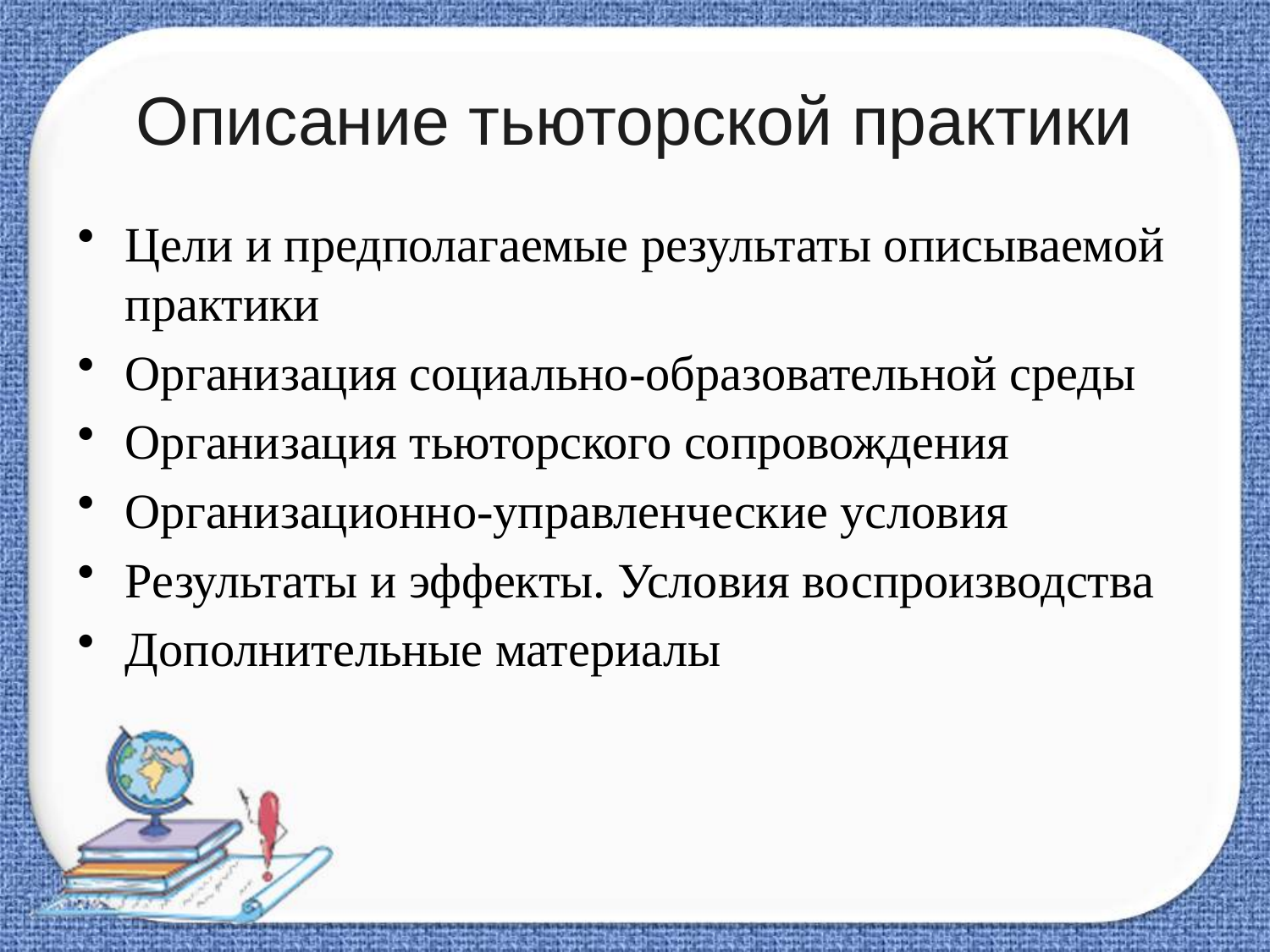

# Описание тьюторской практики
Цели и предполагаемые результаты описываемой практики
Организация социально-образовательной среды
Организация тьюторского сопровождения
Организационно-управленческие условия
Результаты и эффекты. Условия воспроизводства
Дополнительные материалы